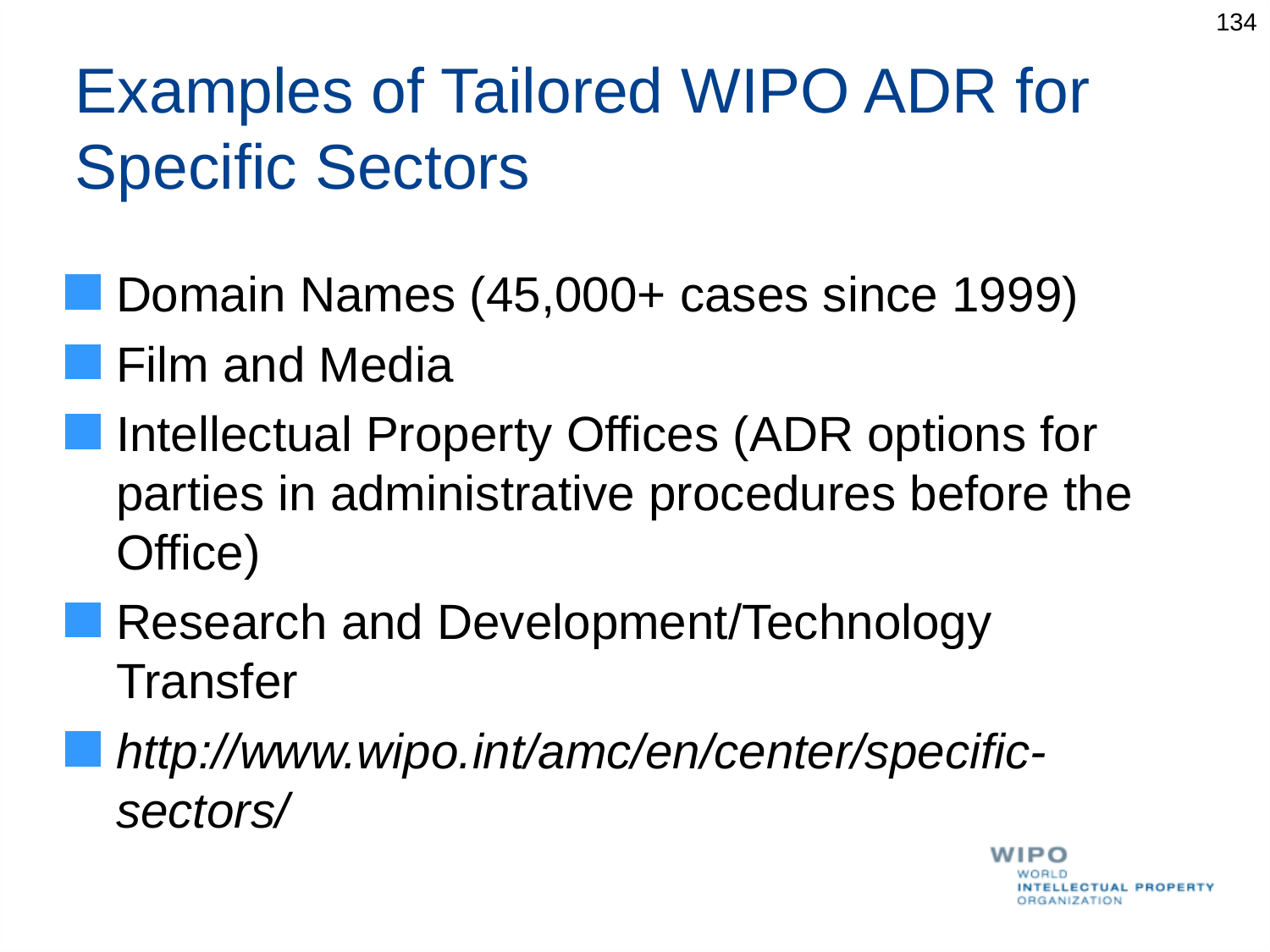

134
# Examples of Tailored WIPO ADR for Specific Sectors
Domain Names (45,000+ cases since 1999)
Film and Media
Intellectual Property Offices (ADR options for parties in administrative procedures before the Office)
Research and Development/Technology Transfer
http://www.wipo.int/amc/en/center/specific-sectors/